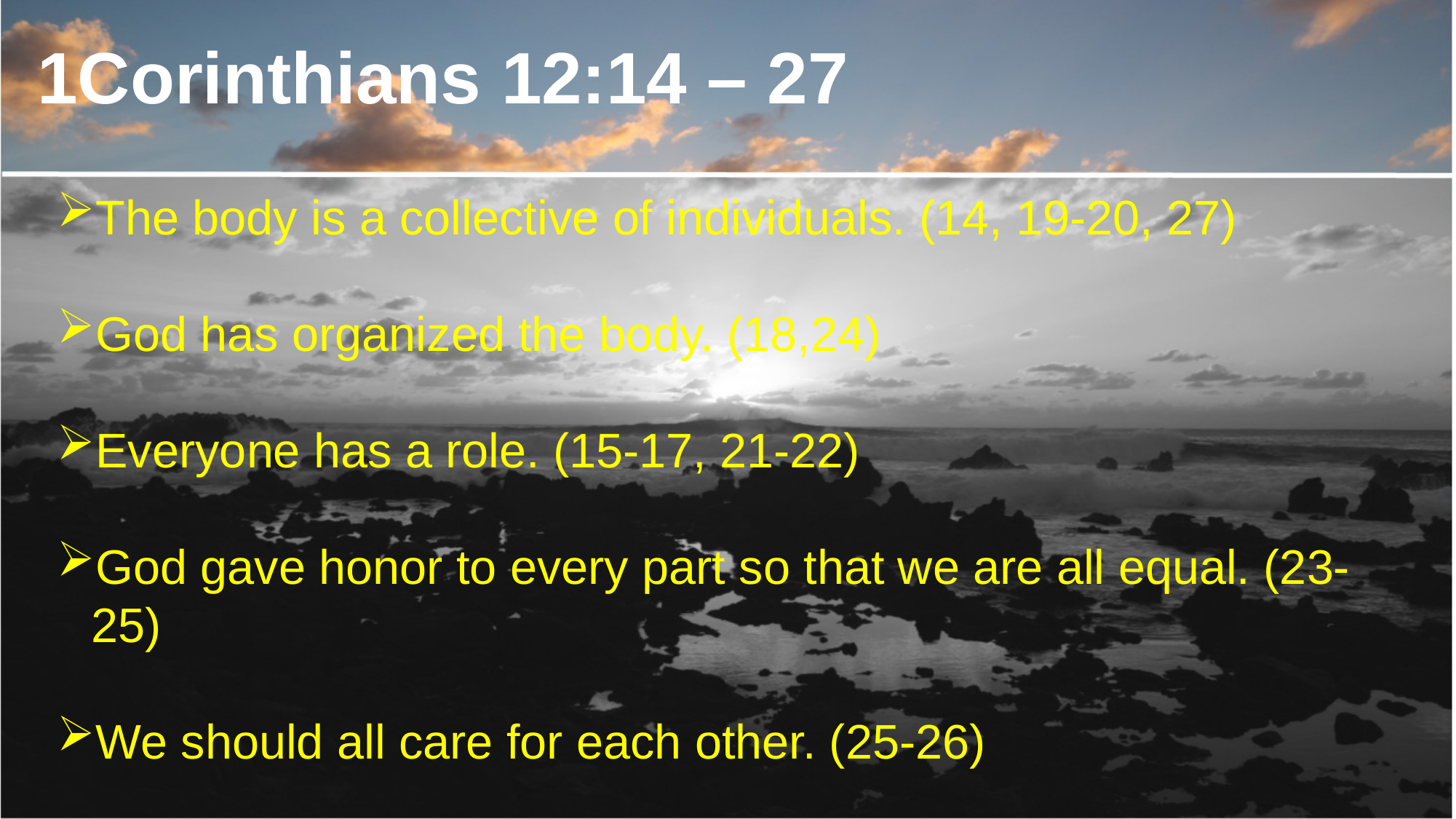

1Corinthians 12:14 – 27
The body is a collective of individuals. (14, 19-20, 27)

God has organized the body. (18,24)

Everyone has a role. (15-17, 21-22)

God gave honor to every part so that we are all equal. (23-25)

We should all care for each other. (25-26)